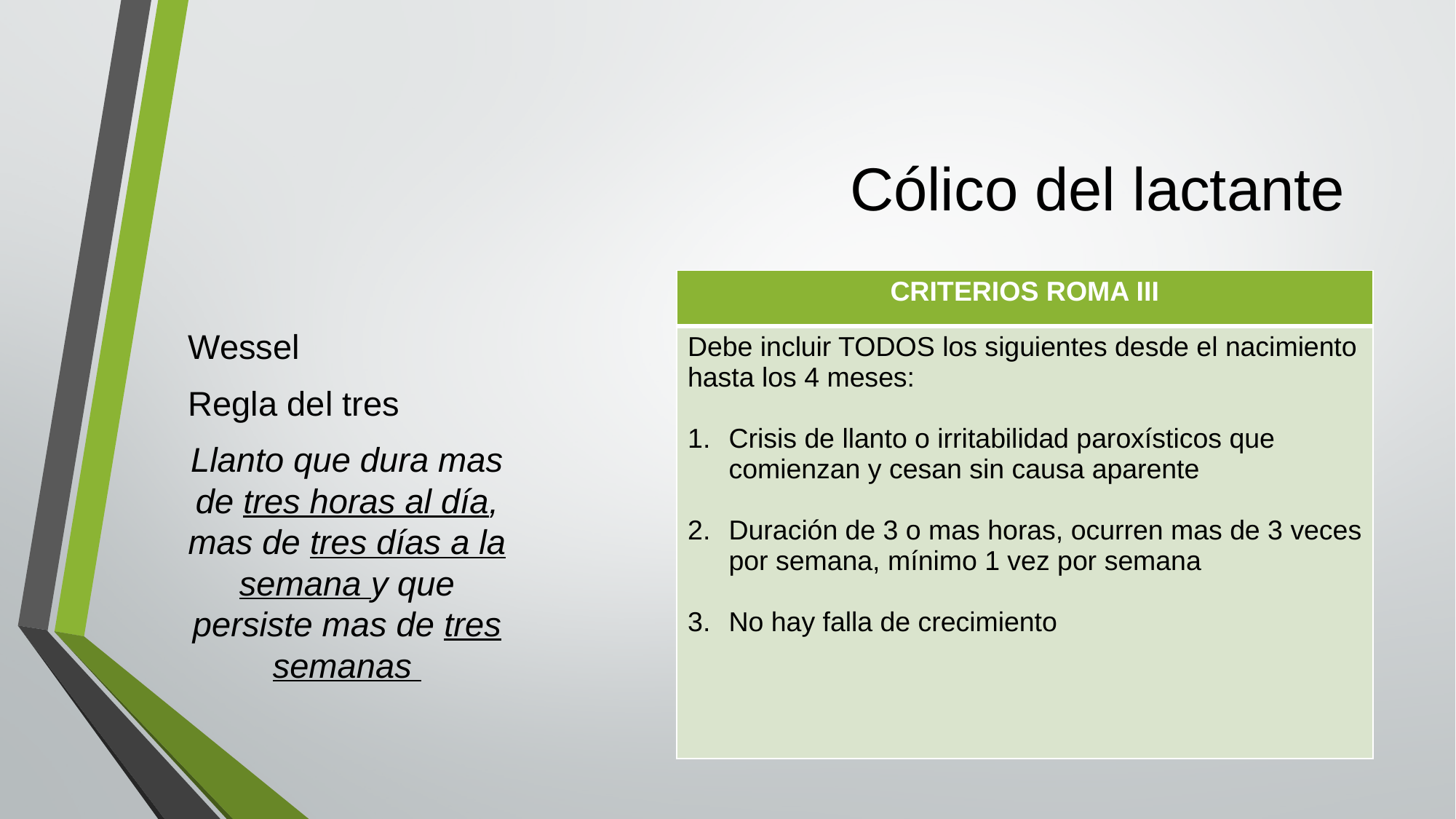

# Cólico del lactante
| CRITERIOS ROMA III |
| --- |
| Debe incluir TODOS los siguientes desde el nacimiento hasta los 4 meses: Crisis de llanto o irritabilidad paroxísticos que comienzan y cesan sin causa aparente Duración de 3 o mas horas, ocurren mas de 3 veces por semana, mínimo 1 vez por semana No hay falla de crecimiento |
Wessel
Regla del tres
Llanto que dura mas de tres horas al día, mas de tres días a la semana y que persiste mas de tres semanas